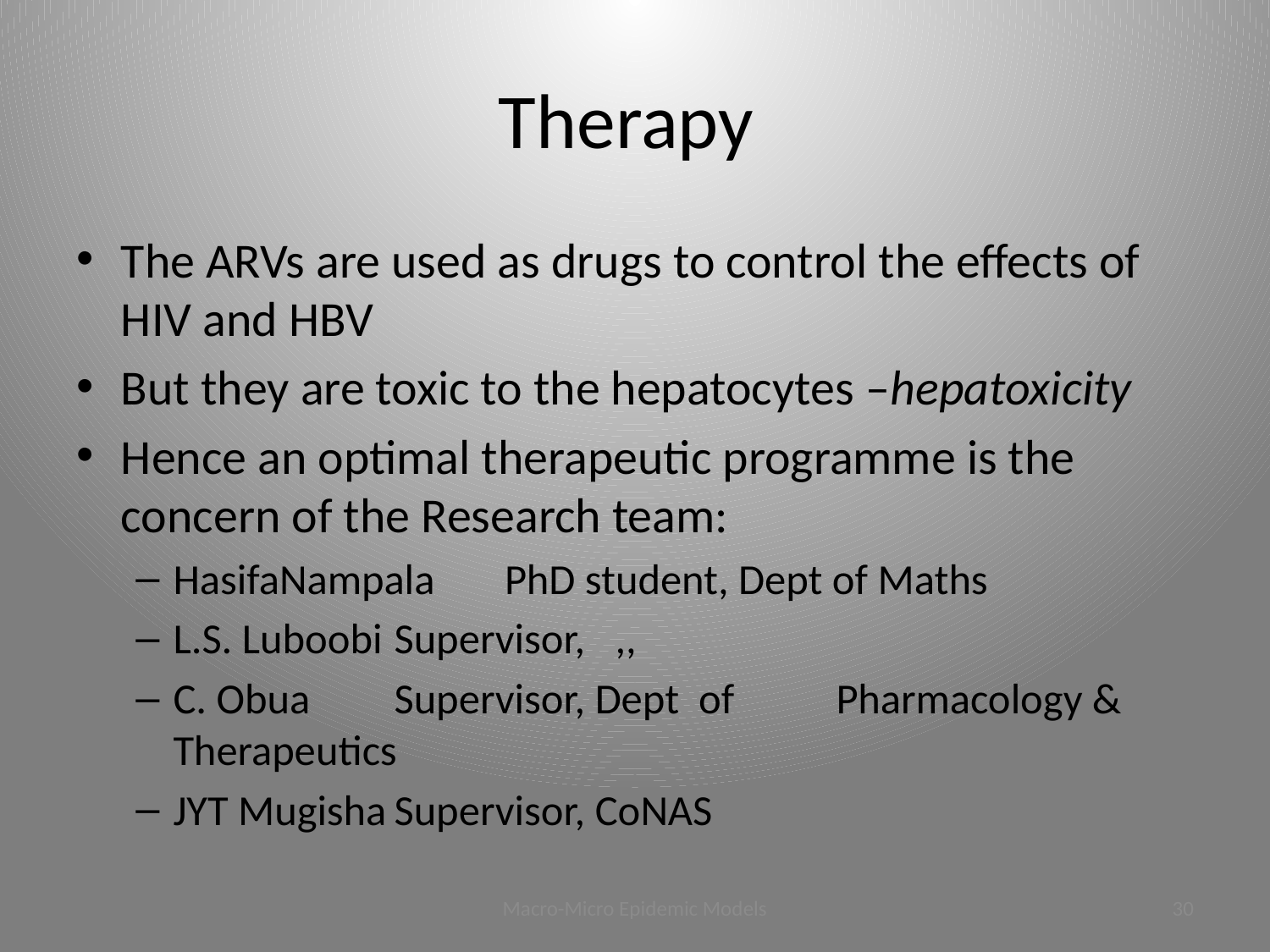

# Therapy
The ARVs are used as drugs to control the effects of HIV and HBV
But they are toxic to the hepatocytes –hepatoxicity
Hence an optimal therapeutic programme is the concern of the Research team:
HasifaNampala	PhD student, Dept of Maths
L.S. Luboobi		Supervisor,		,,
C. Obua			Supervisor, Dept  of						Pharmacology & Therapeutics
JYT Mugisha		Supervisor, CoNAS

Macro-Micro Epidemic Models
30